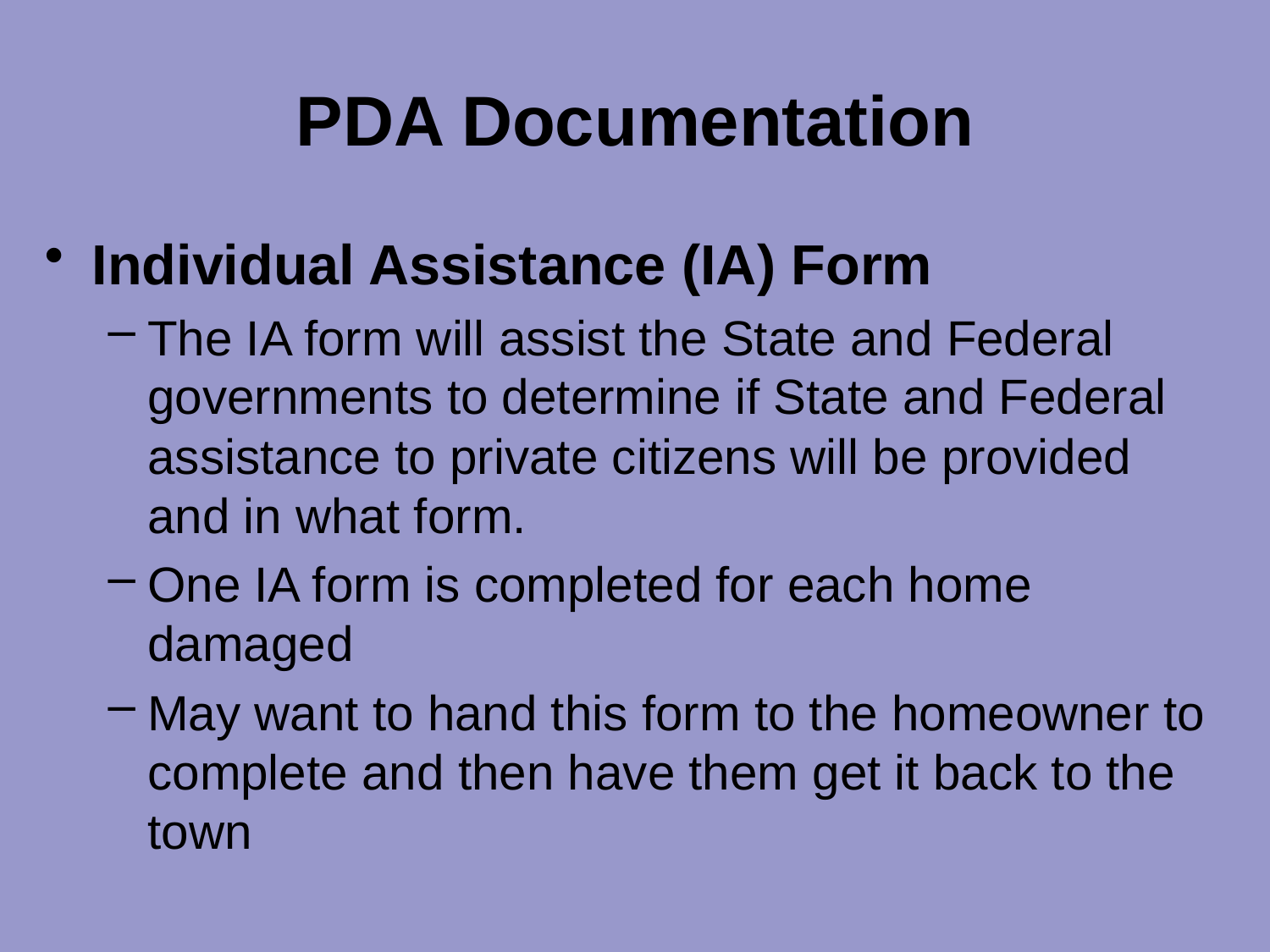

# PDA Documentation
Individual Assistance (IA) Form
The IA form will assist the State and Federal governments to determine if State and Federal assistance to private citizens will be provided and in what form.
One IA form is completed for each home damaged
May want to hand this form to the homeowner to complete and then have them get it back to the town